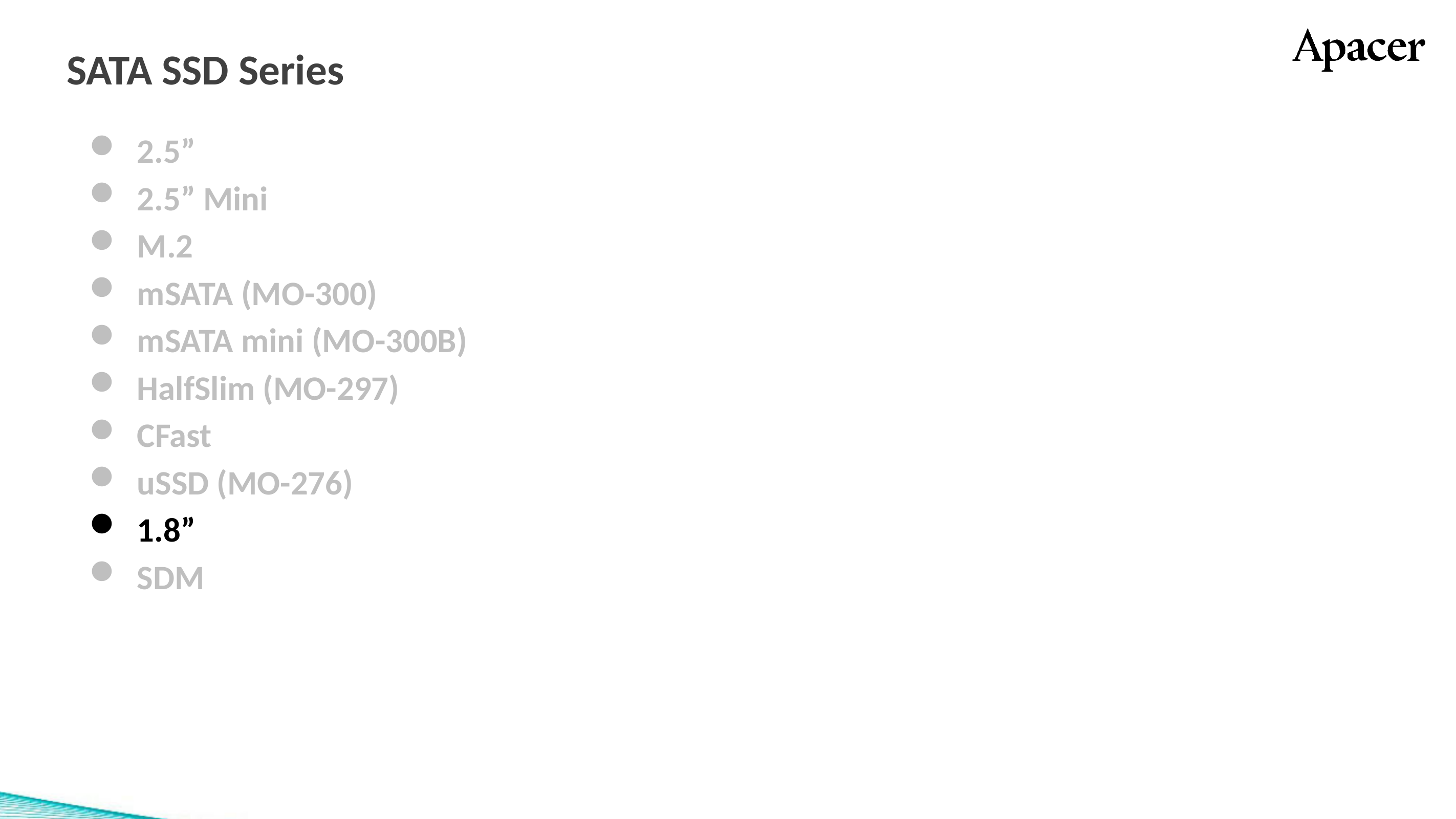

# SATA SSD Series
2.5”
2.5” Mini
M.2
mSATA (MO-300)
mSATA mini (MO-300B)
HalfSlim (MO-297)
CFast
uSSD (MO-276)
1.8”
SDM